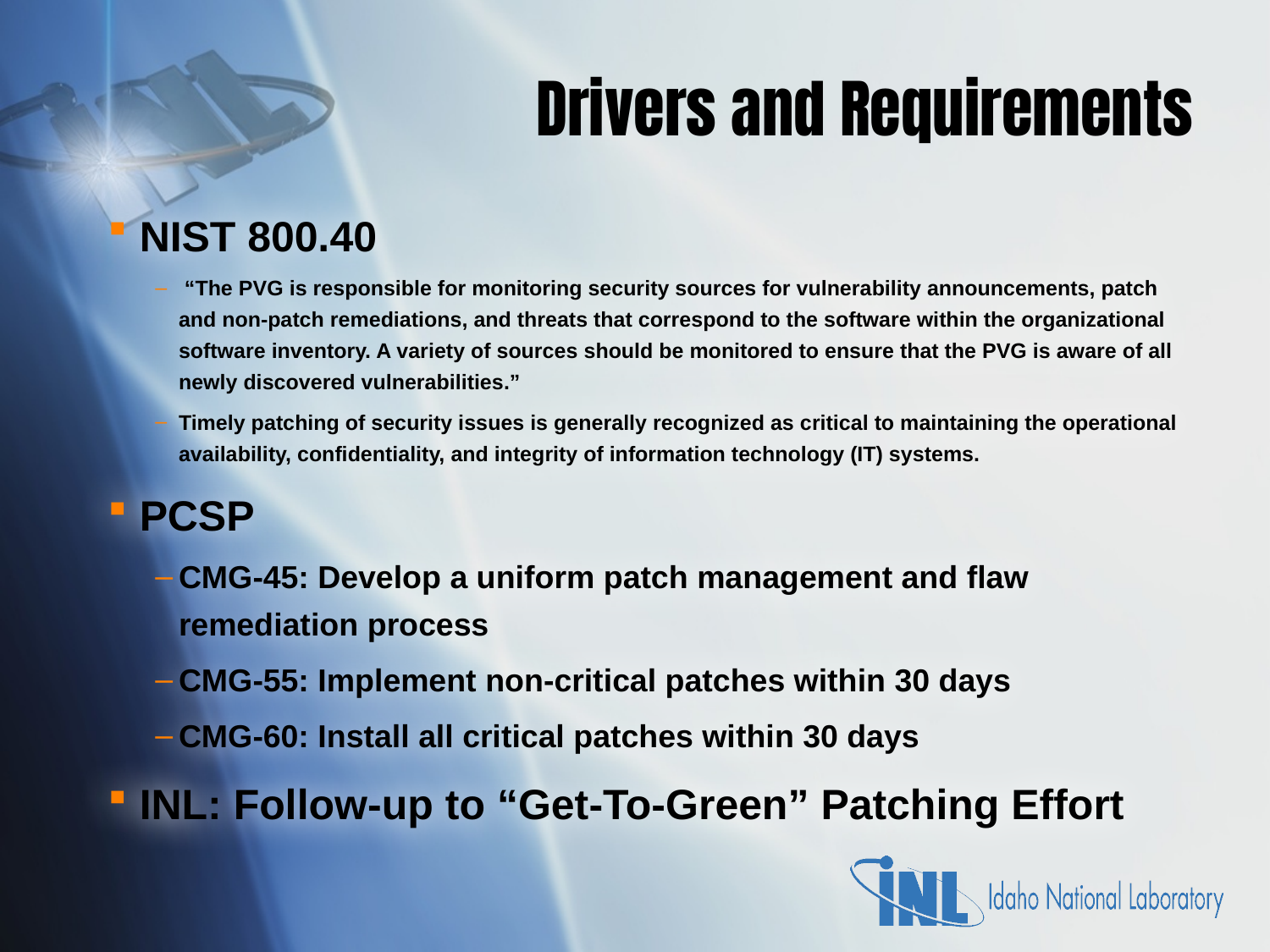

# Drivers and Requirements
NIST 800.40
 “The PVG is responsible for monitoring security sources for vulnerability announcements, patch and non-patch remediations, and threats that correspond to the software within the organizational software inventory. A variety of sources should be monitored to ensure that the PVG is aware of all newly discovered vulnerabilities.”
Timely patching of security issues is generally recognized as critical to maintaining the operational availability, confidentiality, and integrity of information technology (IT) systems.
PCSP
CMG-45: Develop a uniform patch management and flaw remediation process
CMG-55: Implement non-critical patches within 30 days
CMG-60: Install all critical patches within 30 days
INL: Follow-up to “Get-To-Green” Patching Effort